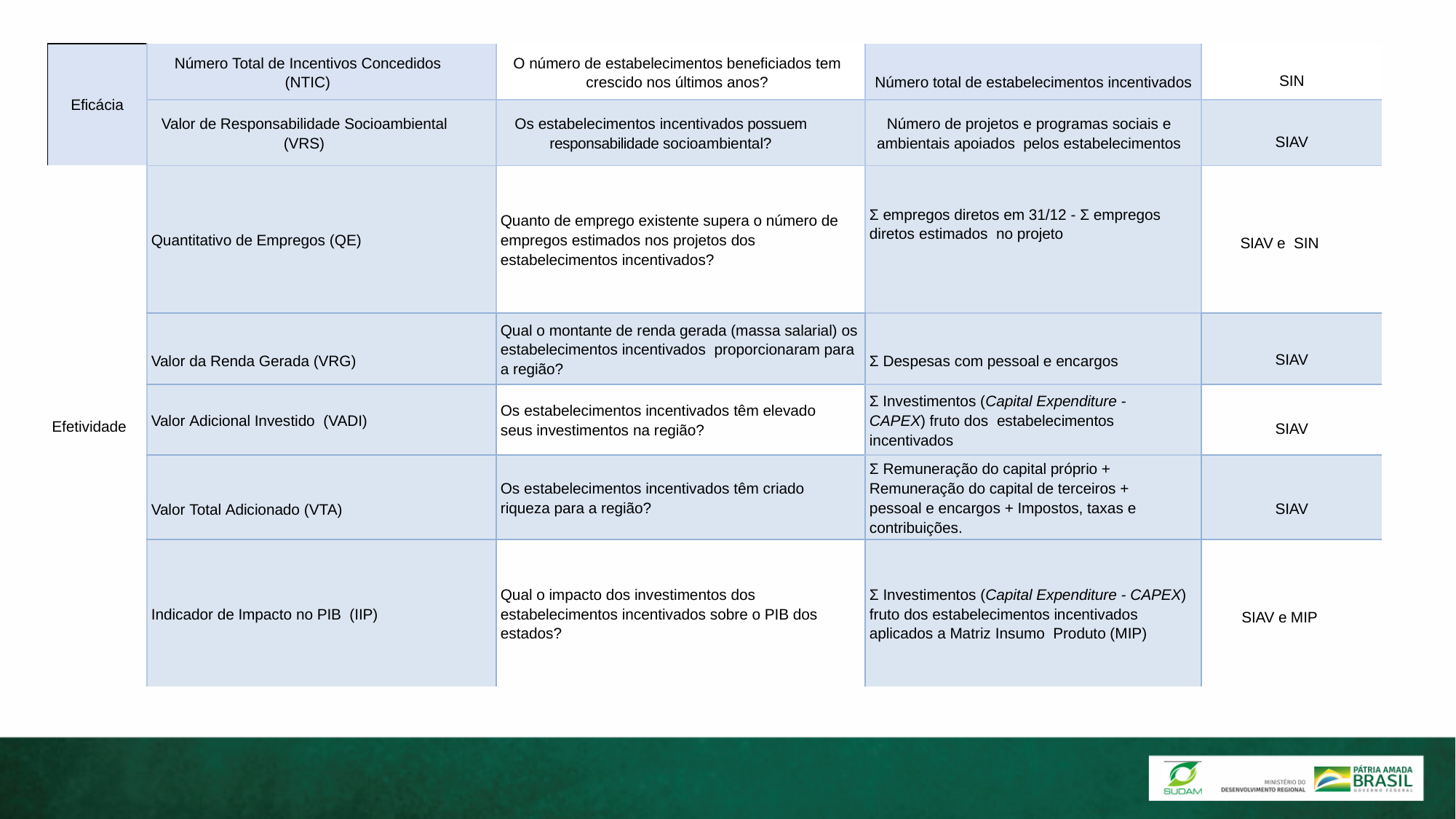

| Eficácia | Número Total de Incentivos Concedidos (NTIC) | O número de estabelecimentos beneficiados tem crescido nos últimos anos? | Número total de estabelecimentos incentivados | SIN |
| --- | --- | --- | --- | --- |
|  | Valor de Responsabilidade Socioambiental (VRS) | Os estabelecimentos incentivados possuem responsabilidade socioambiental? | Número de projetos e programas sociais e ambientais apoiados pelos estabelecimentos | SIAV |
| Efetividade | Quantitativo de Empregos (QE) | Quanto de emprego existente supera o número de empregos estimados nos projetos dos estabelecimentos incentivados? | Σ empregos diretos em 31/12 - Σ empregos diretos estimados no projeto | SIAV e SIN |
|  | Valor da Renda Gerada (VRG) | Qual o montante de renda gerada (massa salarial) os estabelecimentos incentivados proporcionaram para a região? | Σ Despesas com pessoal e encargos | SIAV |
|  | Valor Adicional Investido (VADI) | Os estabelecimentos incentivados têm elevado seus investimentos na região? | Σ Investimentos (Capital Expenditure - CAPEX) fruto dos estabelecimentos incentivados | SIAV |
|  | Valor Total Adicionado (VTA) | Os estabelecimentos incentivados têm criado riqueza para a região? | Σ Remuneração do capital próprio + Remuneração do capital de terceiros + pessoal e encargos + Impostos, taxas e contribuições. | SIAV |
|  | Indicador de Impacto no PIB (IIP) | Qual o impacto dos investimentos dos estabelecimentos incentivados sobre o PIB dos estados? | Σ Investimentos (Capital Expenditure - CAPEX) fruto dos estabelecimentos incentivados aplicados a Matriz Insumo Produto (MIP) | SIAV e MIP |
#